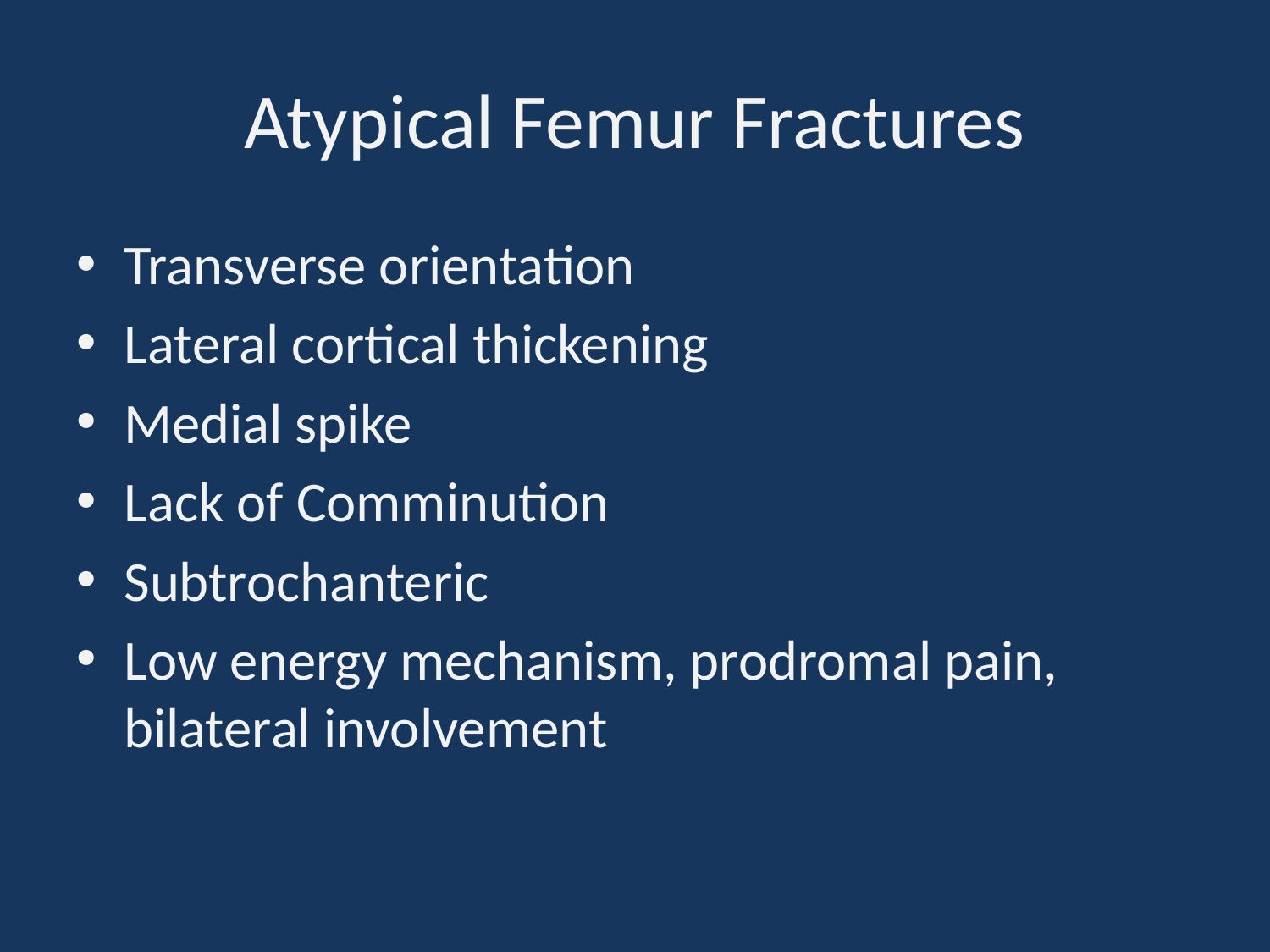

# Atypical Femur Fractures
Transverse orientation
Lateral cortical thickening
Medial spike
Lack of Comminution
Subtrochanteric
Low energy mechanism, prodromal pain, bilateral involvement